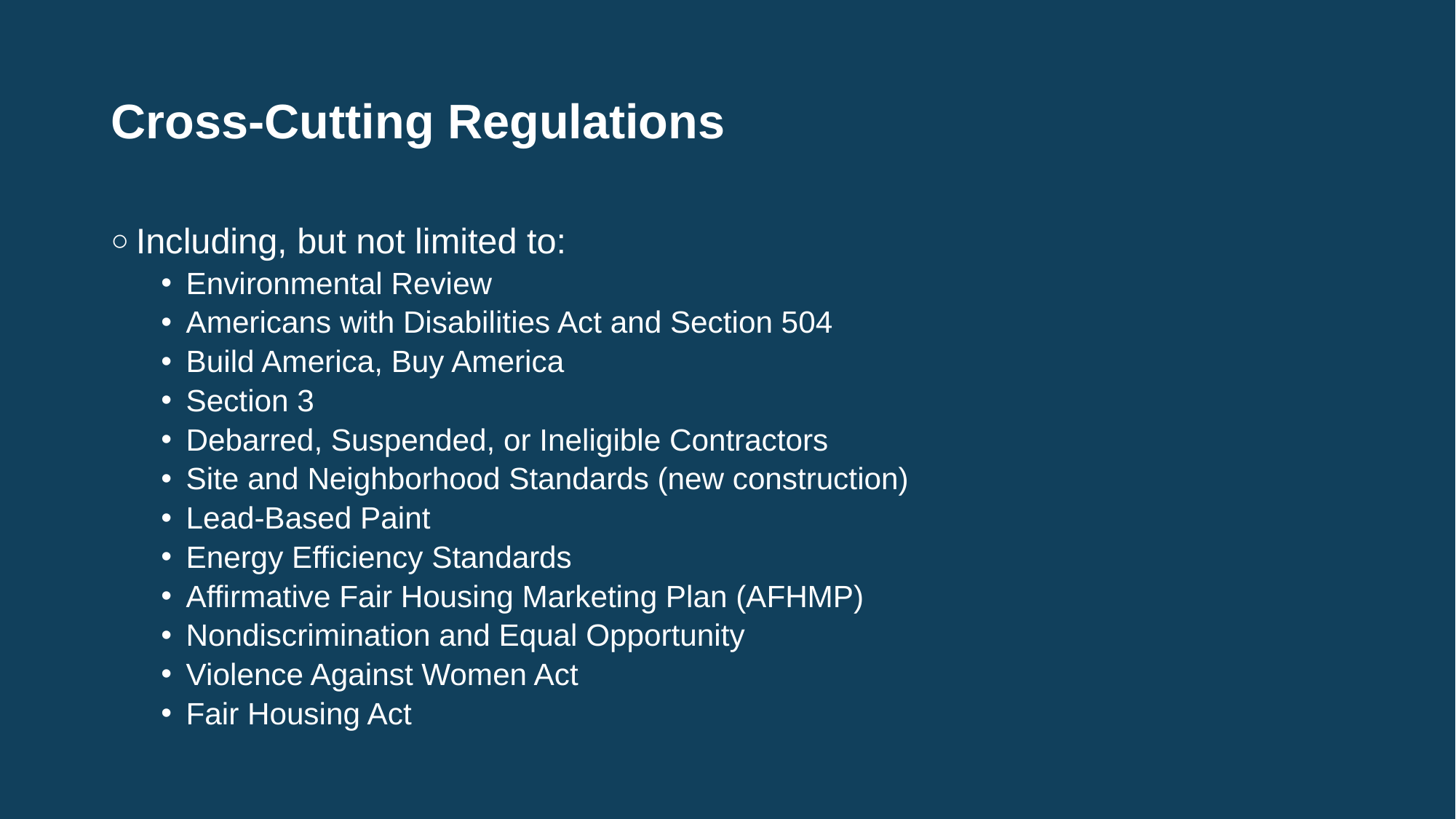

# Cross-Cutting Regulations
Including, but not limited to:
Environmental Review
Americans with Disabilities Act and Section 504
Build America, Buy America
Section 3
Debarred, Suspended, or Ineligible Contractors
Site and Neighborhood Standards (new construction)
Lead-Based Paint
Energy Efficiency Standards
Affirmative Fair Housing Marketing Plan (AFHMP)
Nondiscrimination and Equal Opportunity
Violence Against Women Act
Fair Housing Act